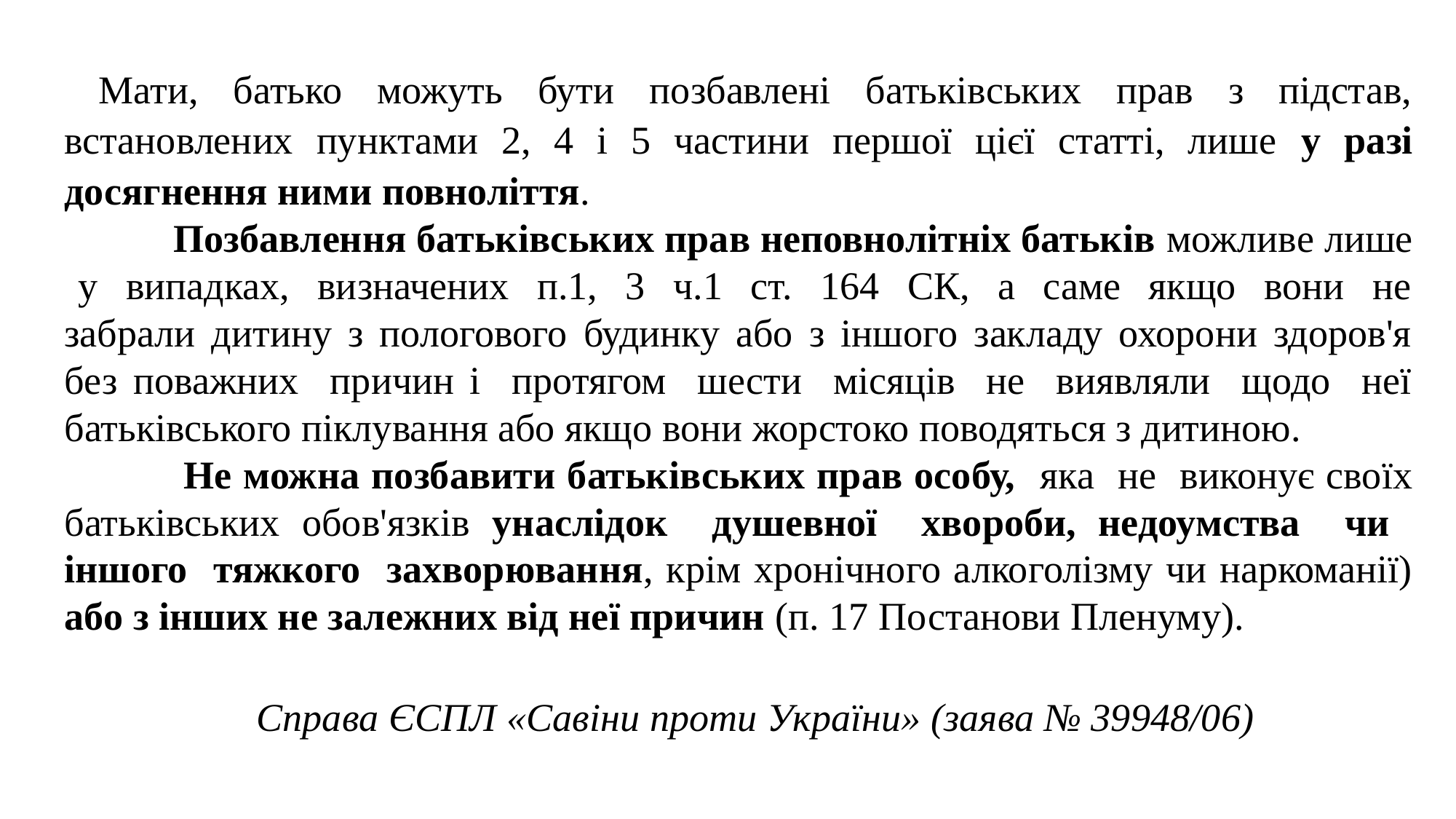

Мати, батько можуть бути позбавлені батьківських прав з підстав, встановлених пунктами 2, 4 і 5 частини першої цієї статті, лише у разі досягнення ними повноліття.
	Позбавлення батьківських прав неповнолітніх батьків можливе лише  у  випадках,  визначених  п.1,  3  ч.1  ст.  164  СК,  а  саме  якщо  вони  не забрали дитину з пологового будинку або з іншого закладу охорони здоров'я без поважних  причин і  протягом  шести  місяців  не  виявляли  щодо  неї батьківського піклування або якщо вони жорстоко поводяться з дитиною.
     	Не можна позбавити батьківських прав особу,  яка  не  виконує своїх батьківських обов'язків унаслідок  душевної  хвороби, недоумства  чи  іншого  тяжкого  захворювання, крім хронічного алкоголізму чи наркоманії) або з інших не залежних від неї причин (п. 17 Постанови Пленуму).

Справа ЄСПЛ «Савіни проти України» (заява № 39948/06)